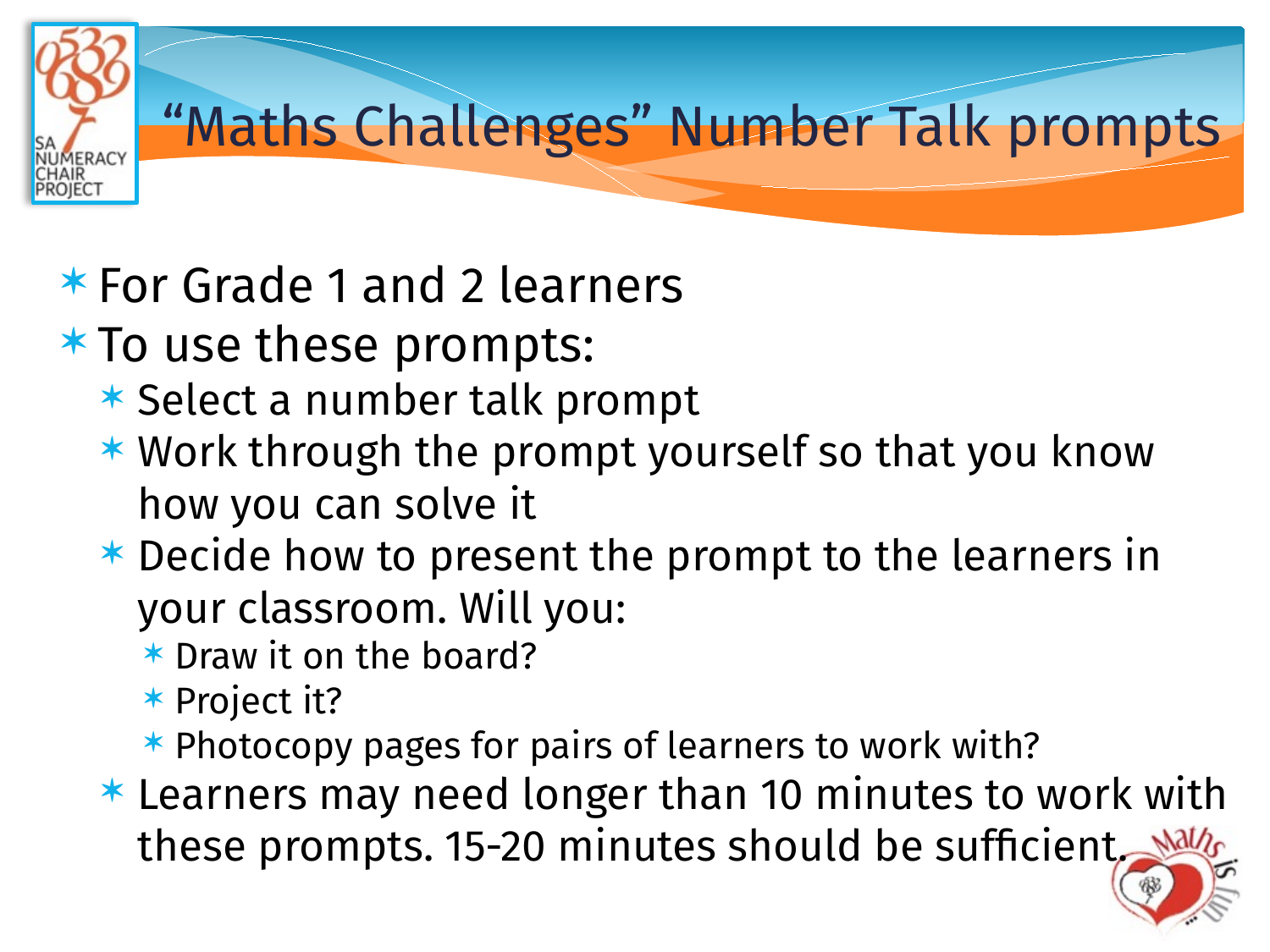

# “Maths Challenges” Number Talk prompts
For Grade 1 and 2 learners
To use these prompts:
Select a number talk prompt
Work through the prompt yourself so that you know how you can solve it
Decide how to present the prompt to the learners in your classroom. Will you:
Draw it on the board?
Project it?
Photocopy pages for pairs of learners to work with?
Learners may need longer than 10 minutes to work with these prompts. 15-20 minutes should be sufficient.